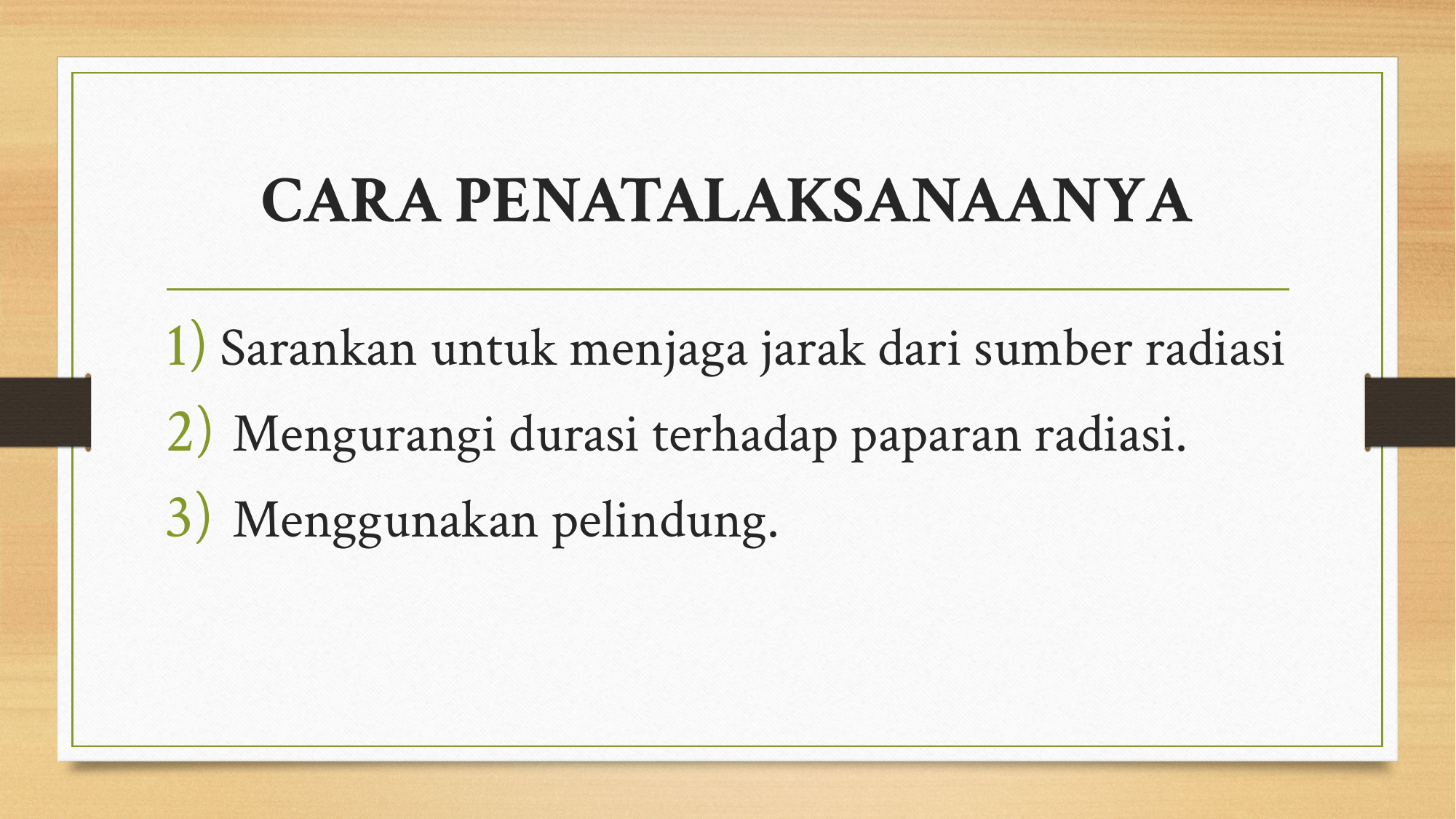

# CARA PENATALAKSANAANYA
Sarankan untuk menjaga jarak dari sumber radiasi
 Mengurangi durasi terhadap paparan radiasi.
 Menggunakan pelindung.